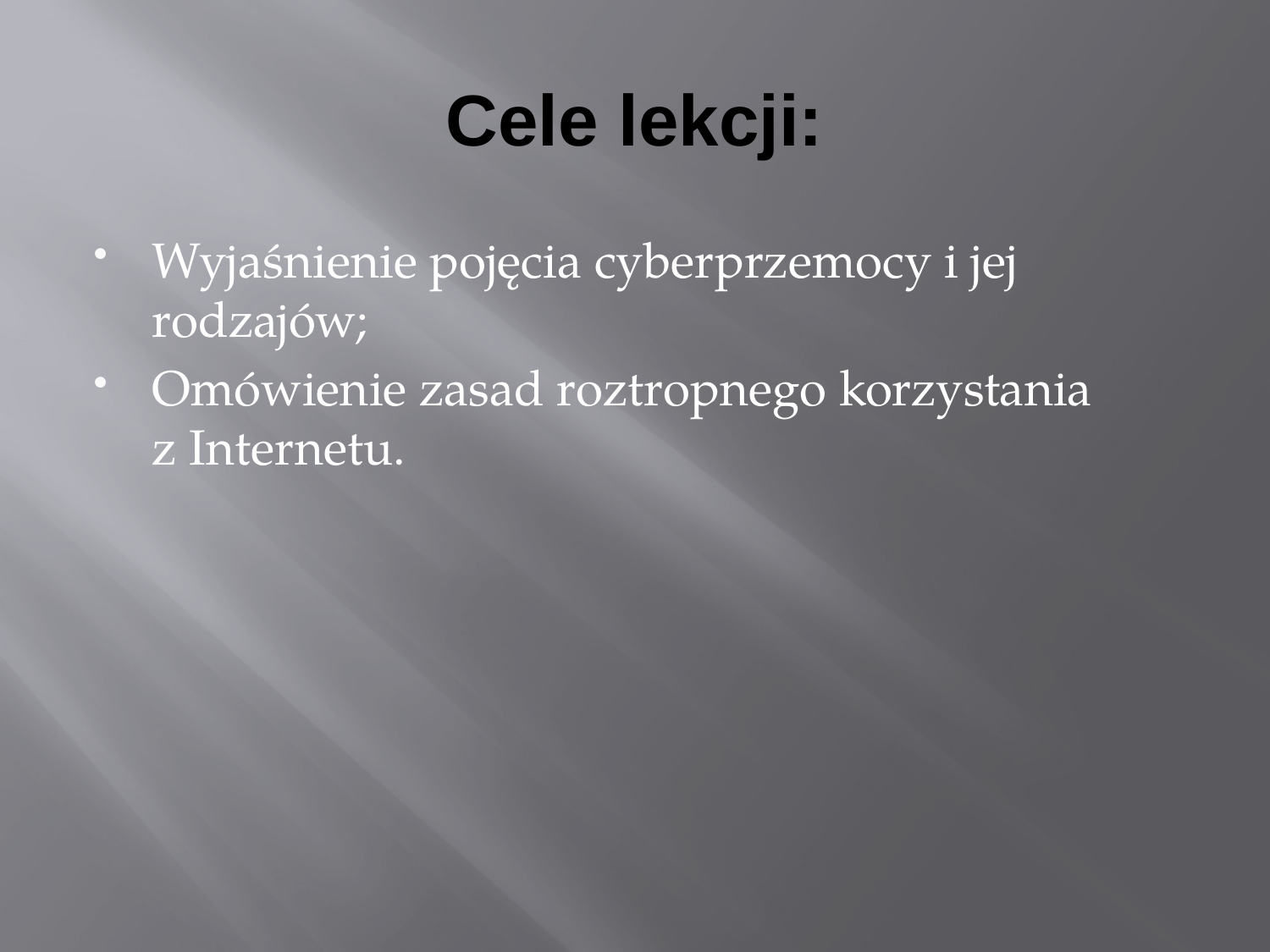

# Cele lekcji:
Wyjaśnienie pojęcia cyberprzemocy i jej rodzajów;
Omówienie zasad roztropnego korzystania
z Internetu.